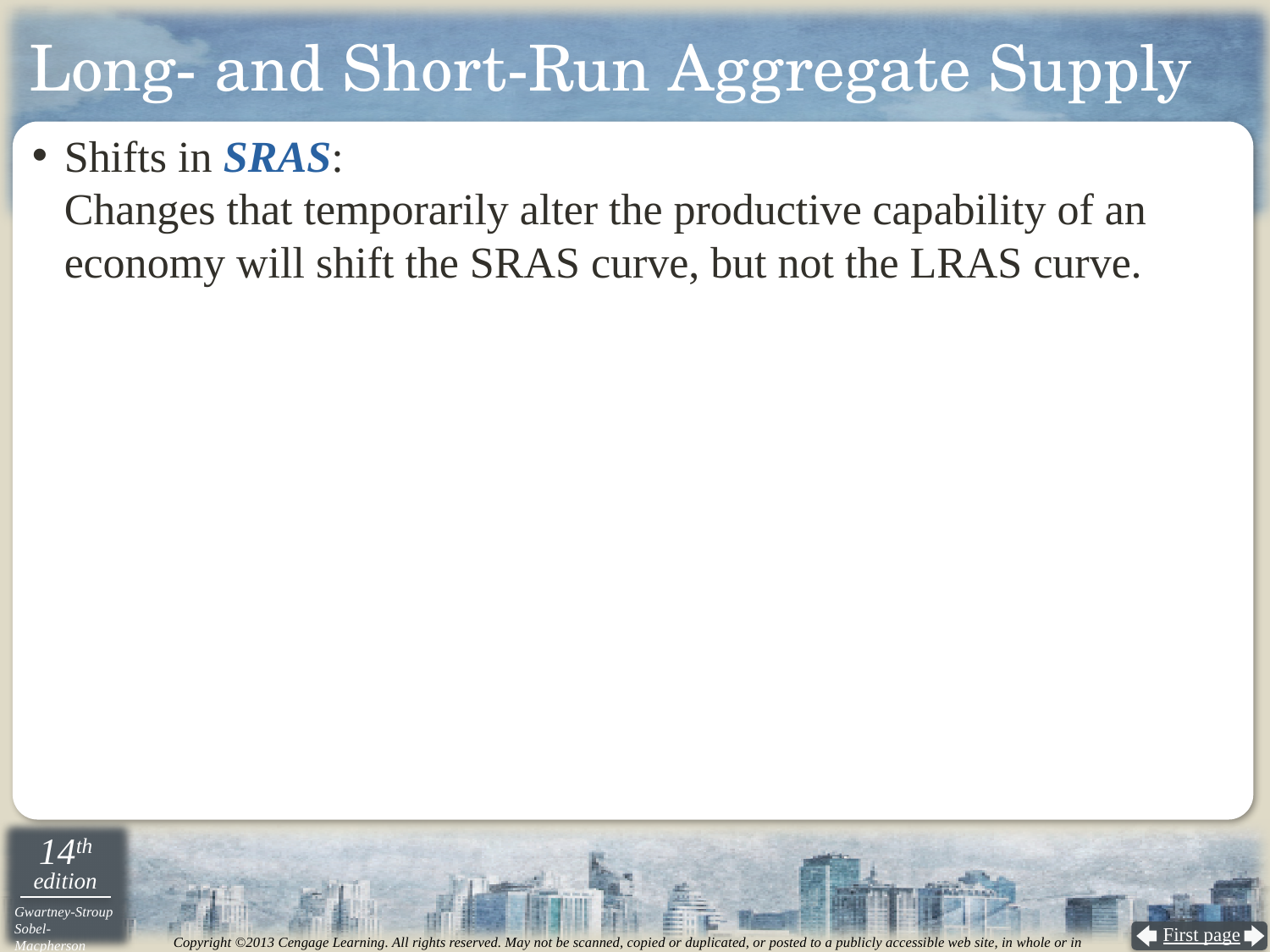

# Long- and Short-Run Aggregate Supply

Shifts in SRAS:
Changes that temporarily alter the productive capability of an economy will shift the SRAS curve, but not the LRAS curve.